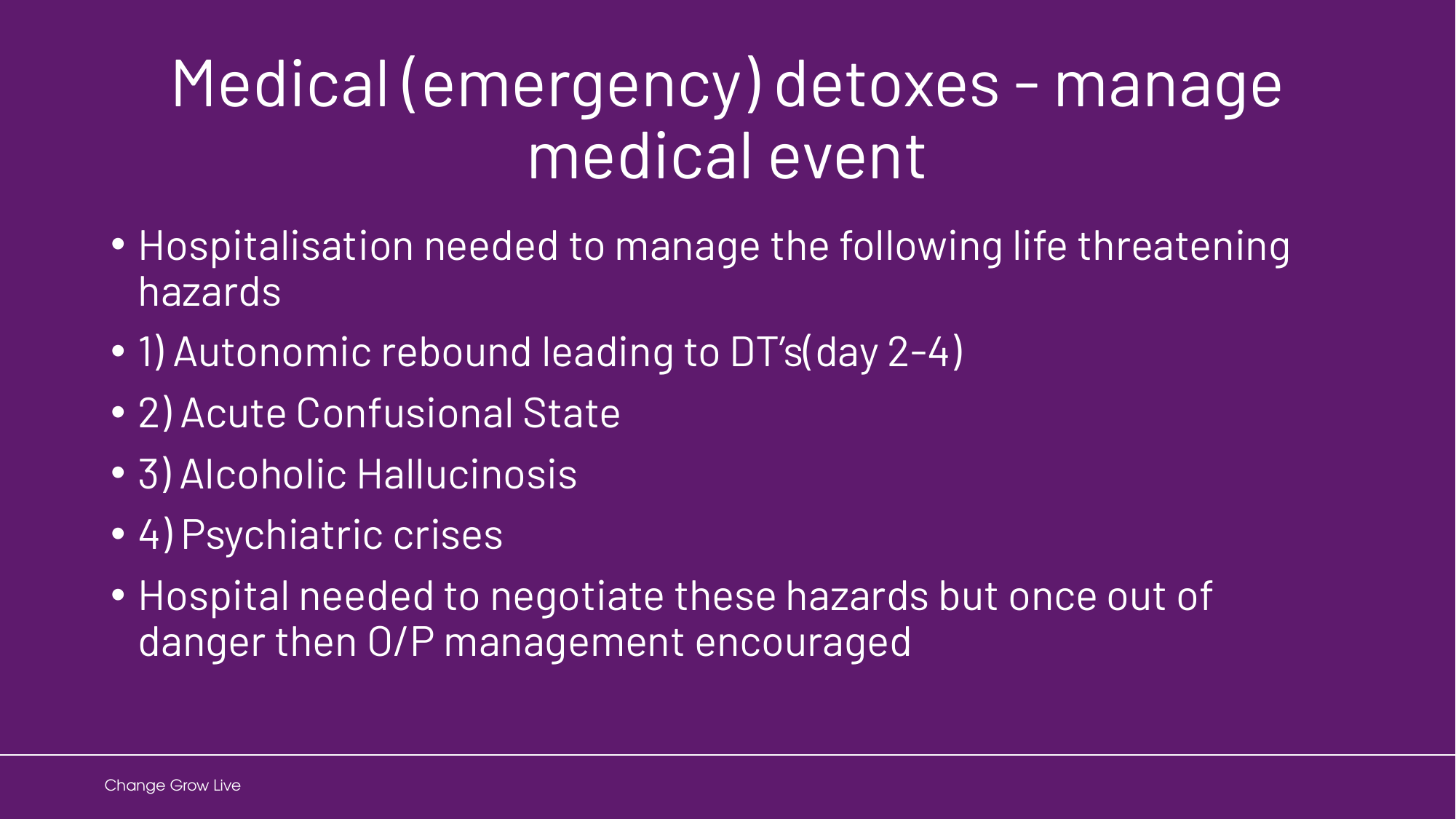

Medical (emergency) detoxes - manage medical event
Hospitalisation needed to manage the following life threatening hazards
1) Autonomic rebound leading to DT’s(day 2-4)
2) Acute Confusional State
3) Alcoholic Hallucinosis
4) Psychiatric crises
Hospital needed to negotiate these hazards but once out of danger then O/P management encouraged